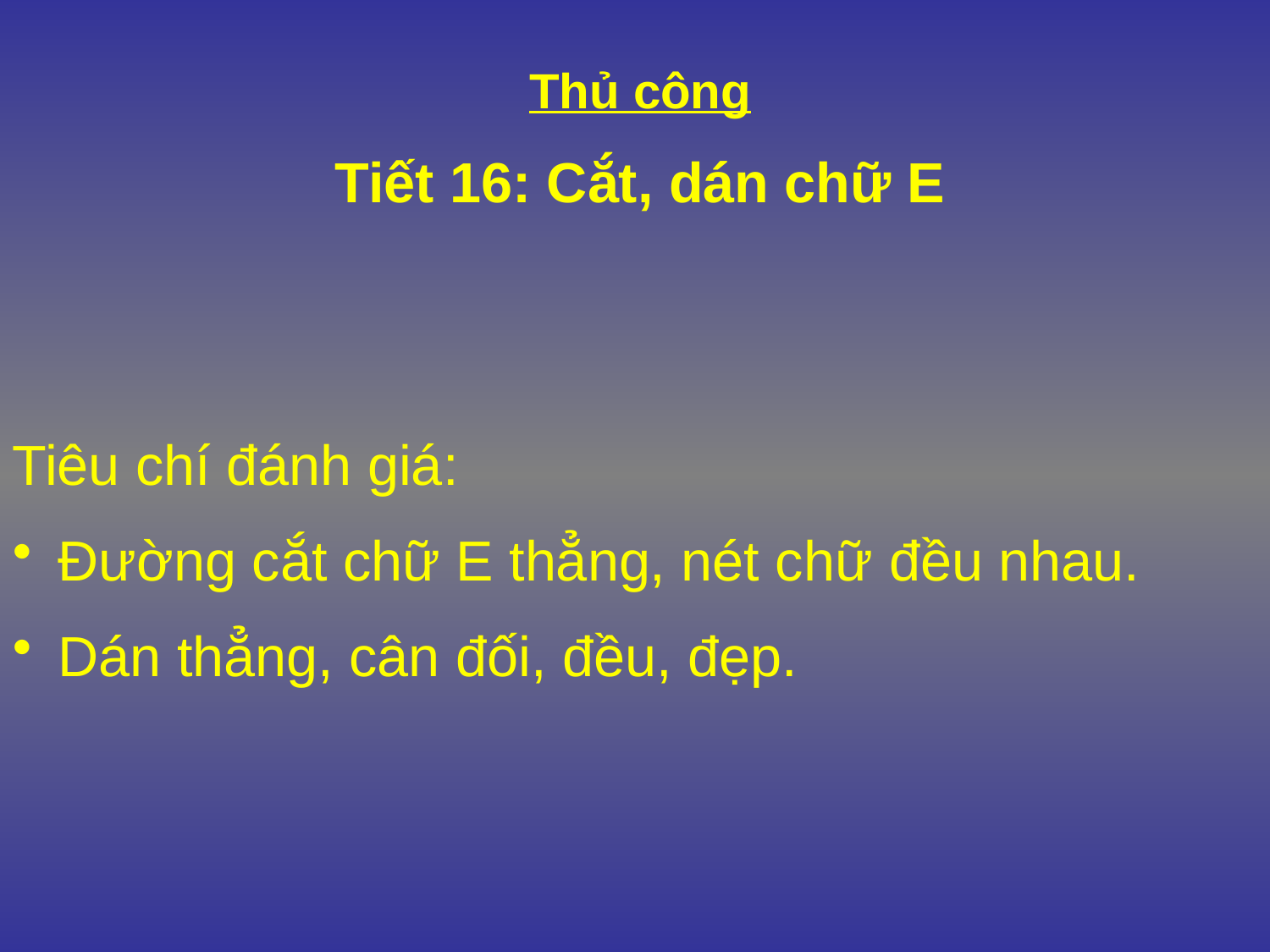

Thủ công
Tiết 16: Cắt, dán chữ E
Tiêu chí đánh giá:
 Đường cắt chữ E thẳng, nét chữ đều nhau.
 Dán thẳng, cân đối, đều, đẹp.